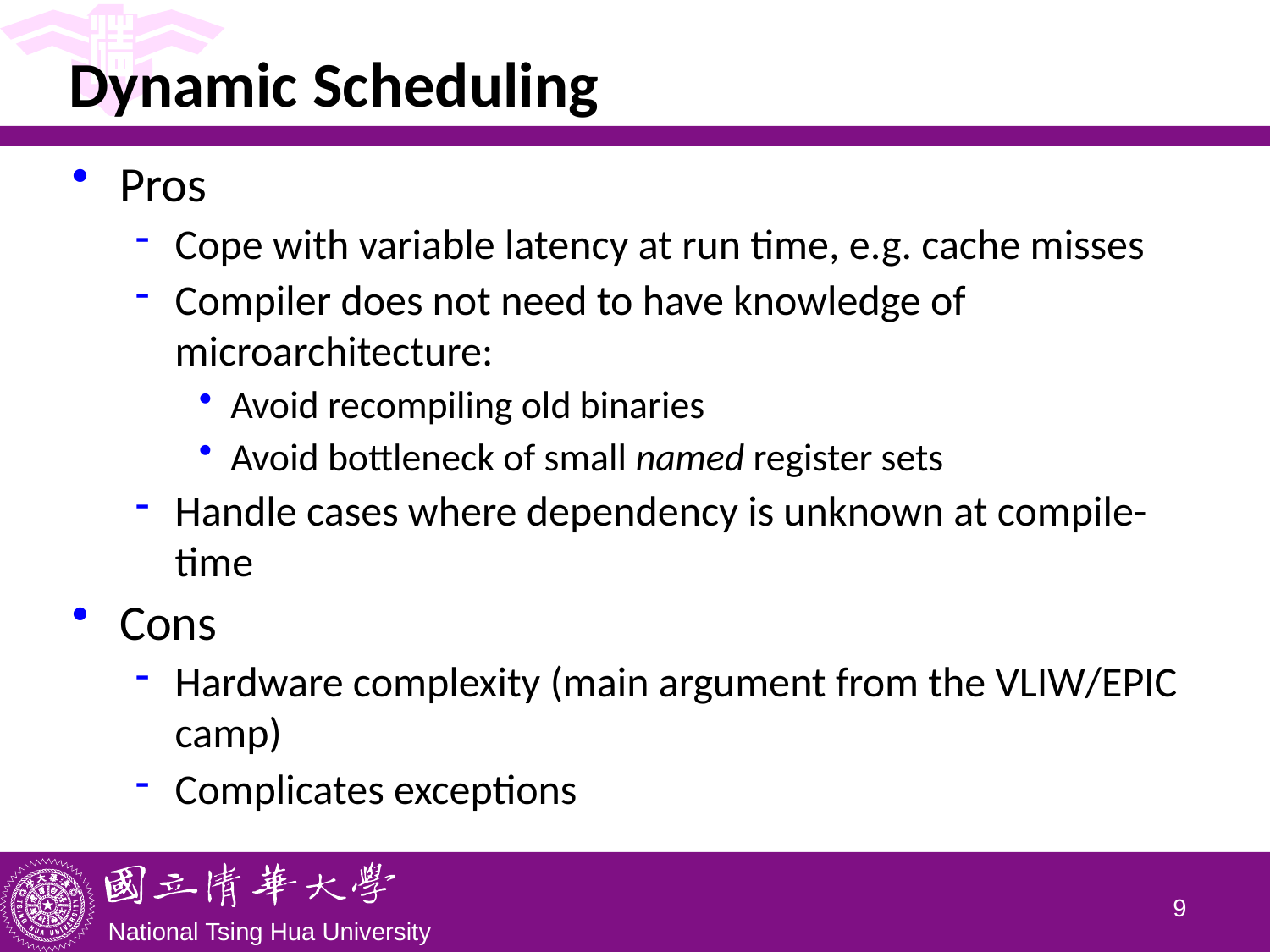

# Dynamic Scheduling
Pros
Cope with variable latency at run time, e.g. cache misses
Compiler does not need to have knowledge of microarchitecture:
Avoid recompiling old binaries
Avoid bottleneck of small named register sets
Handle cases where dependency is unknown at compile-time
Cons
Hardware complexity (main argument from the VLIW/EPIC camp)
Complicates exceptions

9